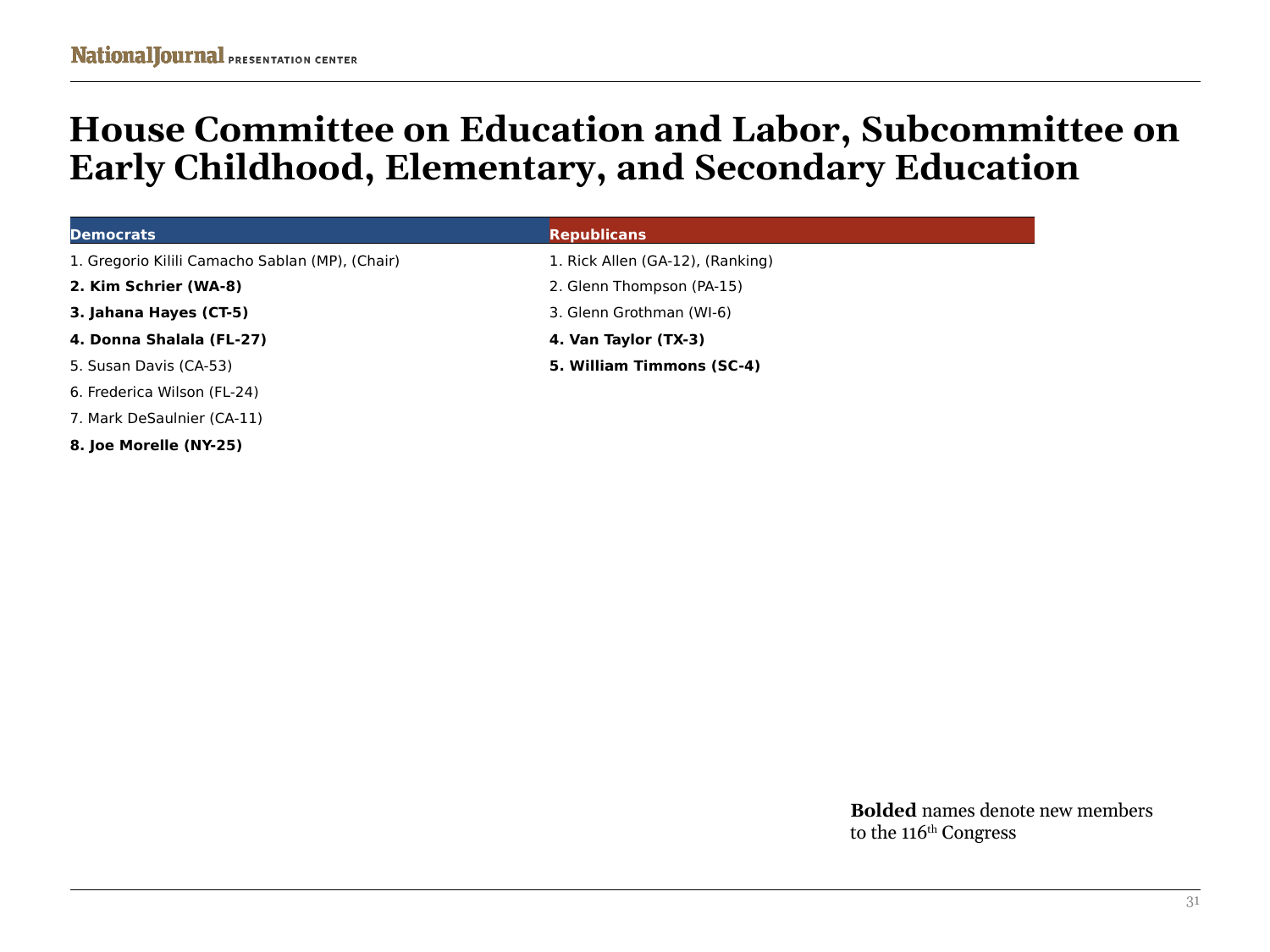

# House Committee on Education and Labor, Subcommittee on Early Childhood, Elementary, and Secondary Education
| Democrats | Republicans |
| --- | --- |
| 1. Gregorio Kilili Camacho Sablan (MP), (Chair) | 1. Rick Allen (GA-12), (Ranking) |
| 2. Kim Schrier (WA-8) | 2. Glenn Thompson (PA-15) |
| 3. Jahana Hayes (CT-5) | 3. Glenn Grothman (WI-6) |
| 4. Donna Shalala (FL-27) | 4. Van Taylor (TX-3) |
| 5. Susan Davis (CA-53) | 5. William Timmons (SC-4) |
| 6. Frederica Wilson (FL-24) |  |
| 7. Mark DeSaulnier (CA-11) |  |
| 8. Joe Morelle (NY-25) |  |
Bolded names denote new members to the 116th Congress
31